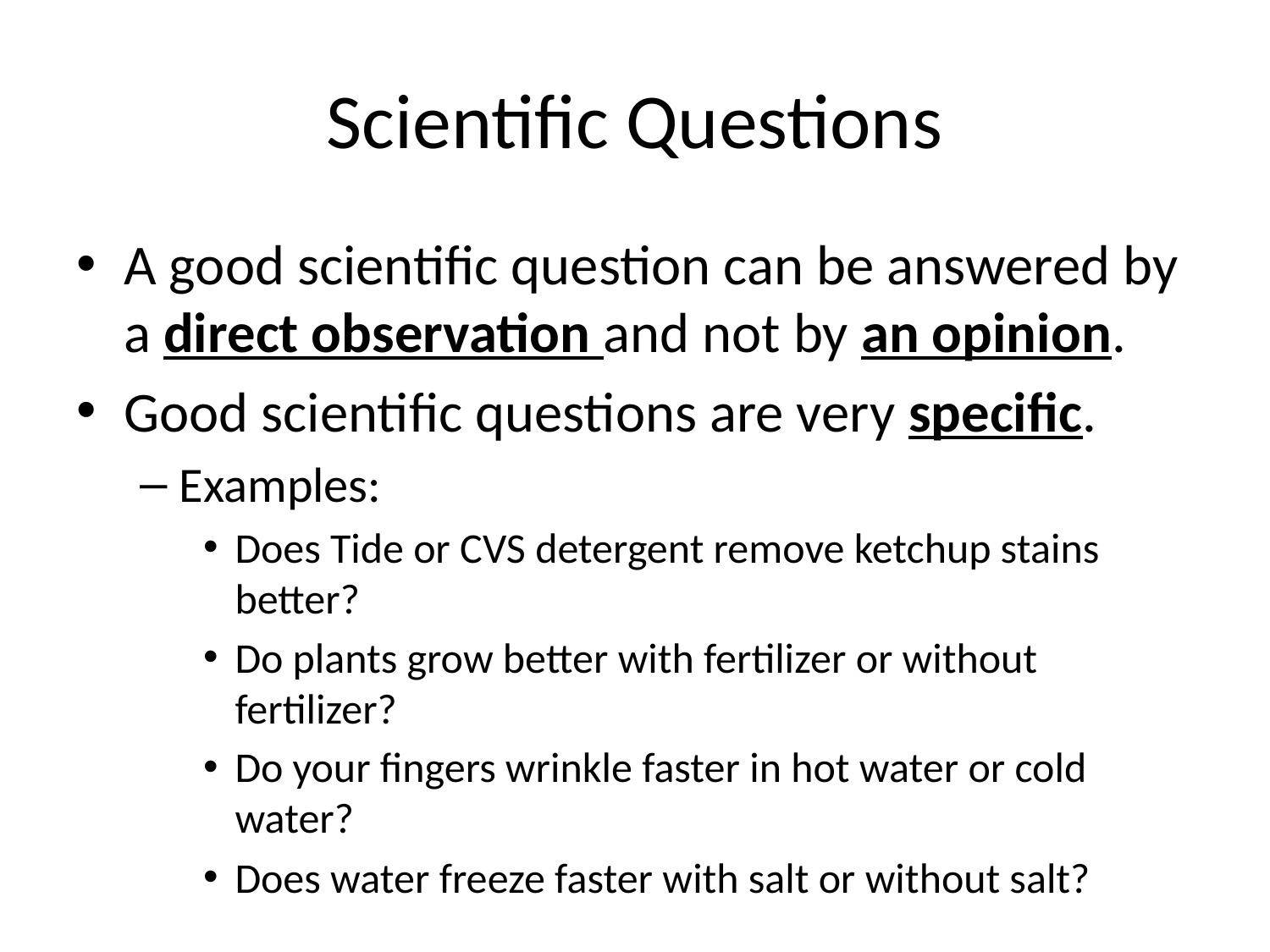

# Scientific Questions
A good scientific question can be answered by a direct observation and not by an opinion.
Good scientific questions are very specific.
Examples:
Does Tide or CVS detergent remove ketchup stains better?
Do plants grow better with fertilizer or without fertilizer?
Do your fingers wrinkle faster in hot water or cold water?
Does water freeze faster with salt or without salt?